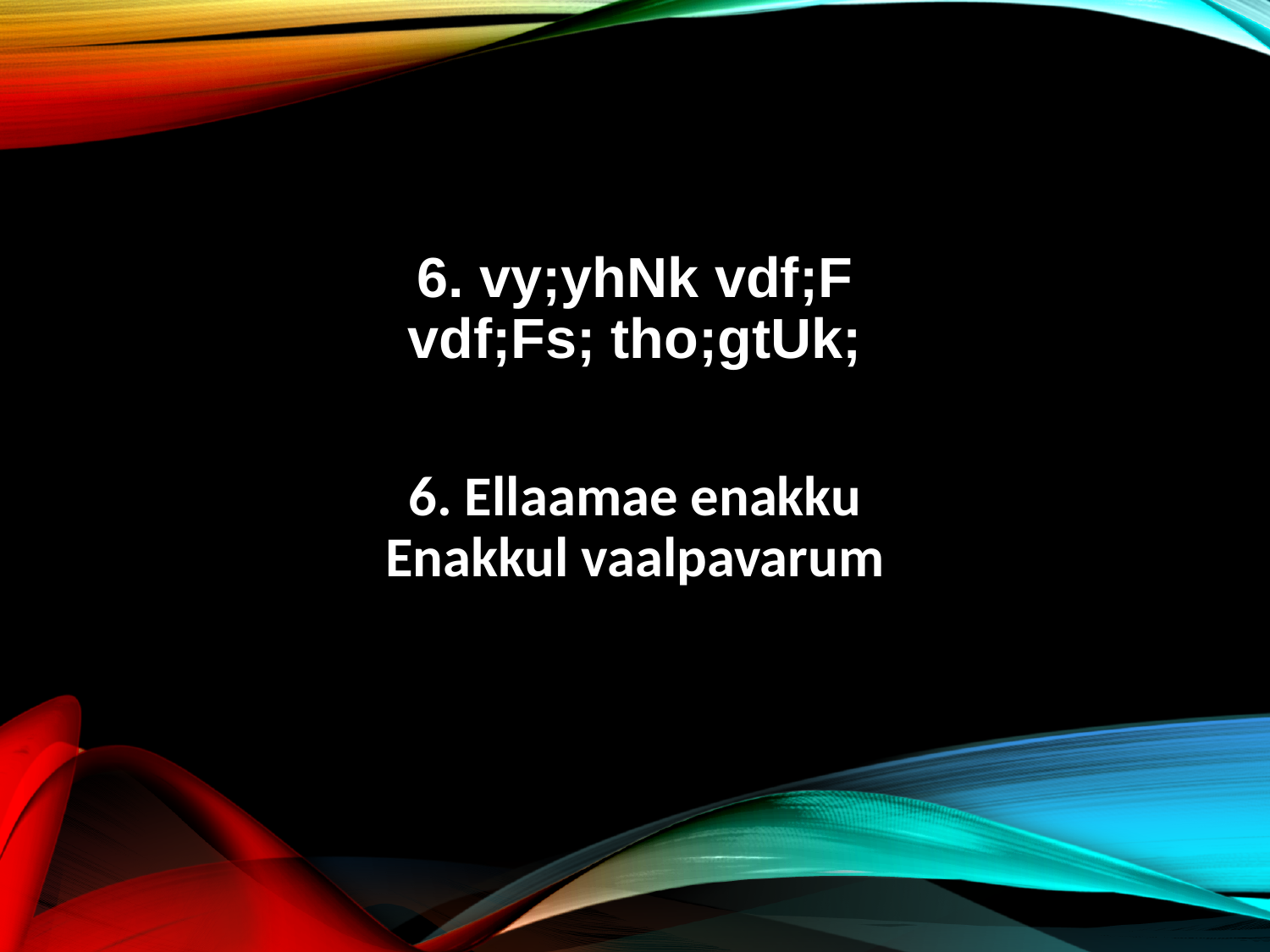

6. vy;yhNk vdf;F
vdf;Fs; tho;gtUk;

6. Ellaamae enakku
Enakkul vaalpavarum